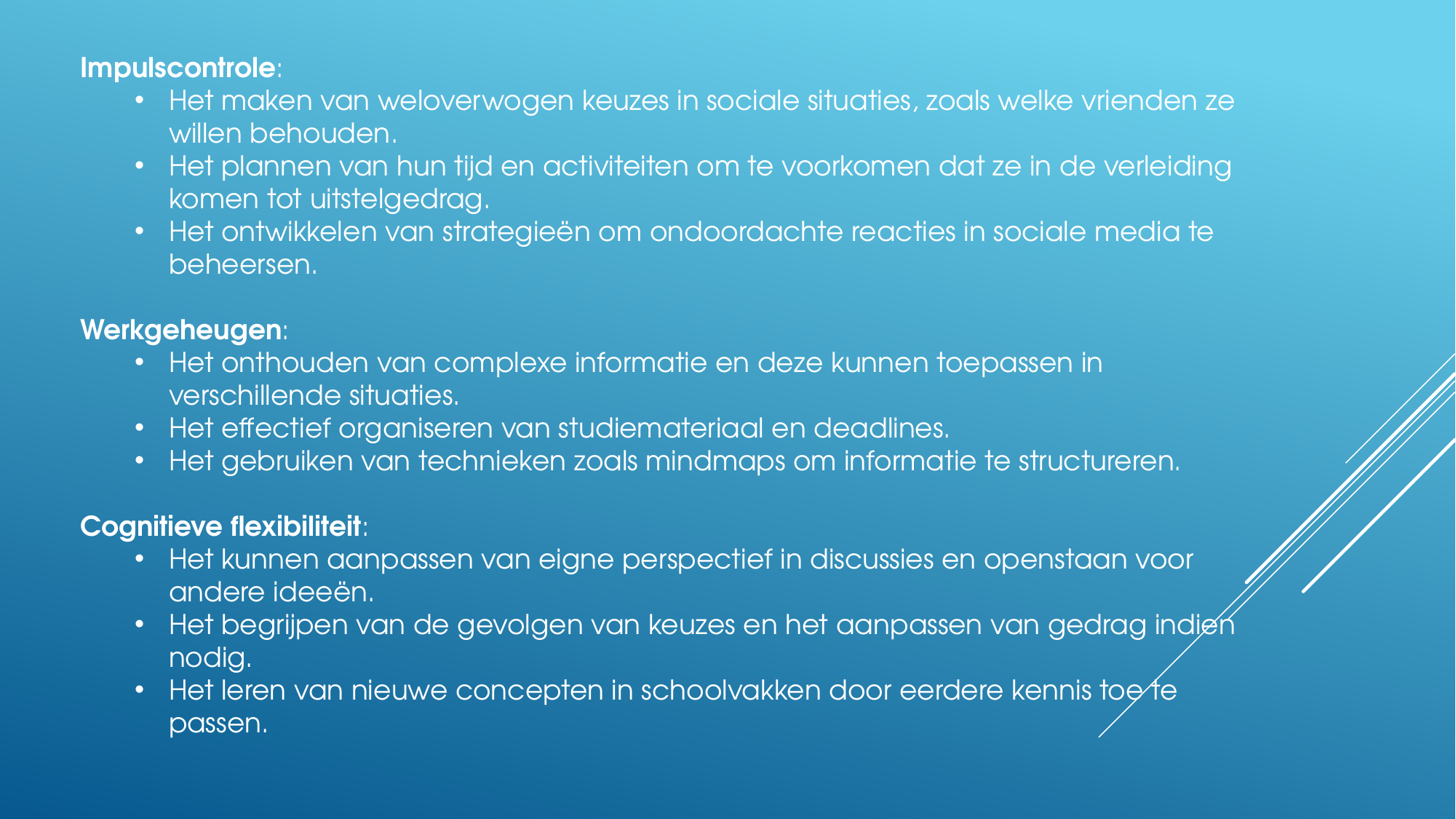

Impulscontrole:
Het maken van weloverwogen keuzes in sociale situaties, zoals welke vrienden ze willen behouden.
Het plannen van hun tijd en activiteiten om te voorkomen dat ze in de verleiding komen tot uitstelgedrag.
Het ontwikkelen van strategieën om ondoordachte reacties in sociale media te beheersen.

Werkgeheugen:
Het onthouden van complexe informatie en deze kunnen toepassen in verschillende situaties.
Het effectief organiseren van studiemateriaal en deadlines.
Het gebruiken van technieken zoals mindmaps om informatie te structureren.

Cognitieve flexibiliteit:
Het kunnen aanpassen van eigne perspectief in discussies en openstaan voor andere ideeën.
Het begrijpen van de gevolgen van keuzes en het aanpassen van gedrag indien nodig.
Het leren van nieuwe concepten in schoolvakken door eerdere kennis toe te passen.